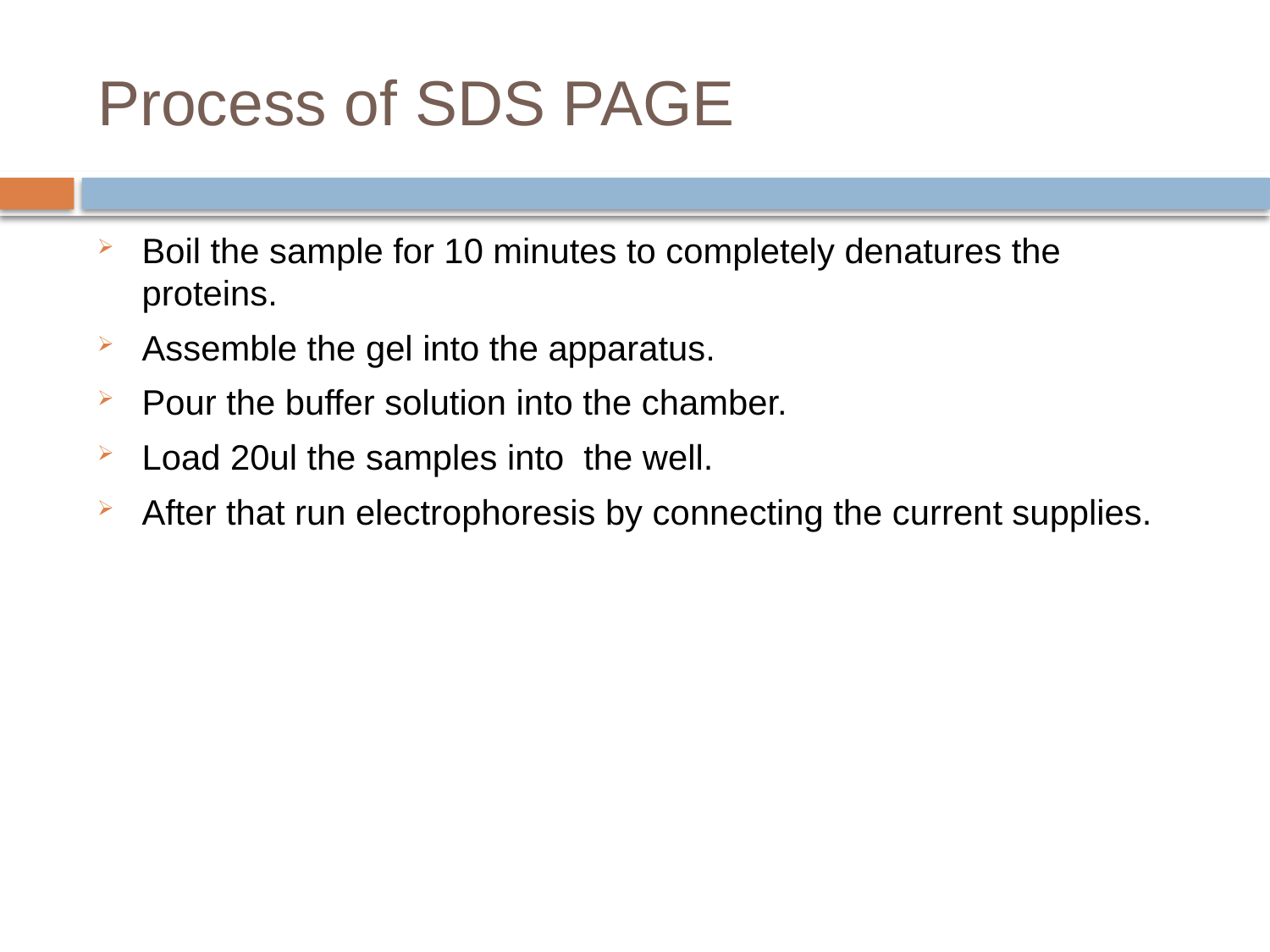

# Process of SDS PAGE
Boil the sample for 10 minutes to completely denatures the proteins.
Assemble the gel into the apparatus.
Pour the buffer solution into the chamber.
Load 20ul the samples into  the well.
After that run electrophoresis by connecting the current supplies.